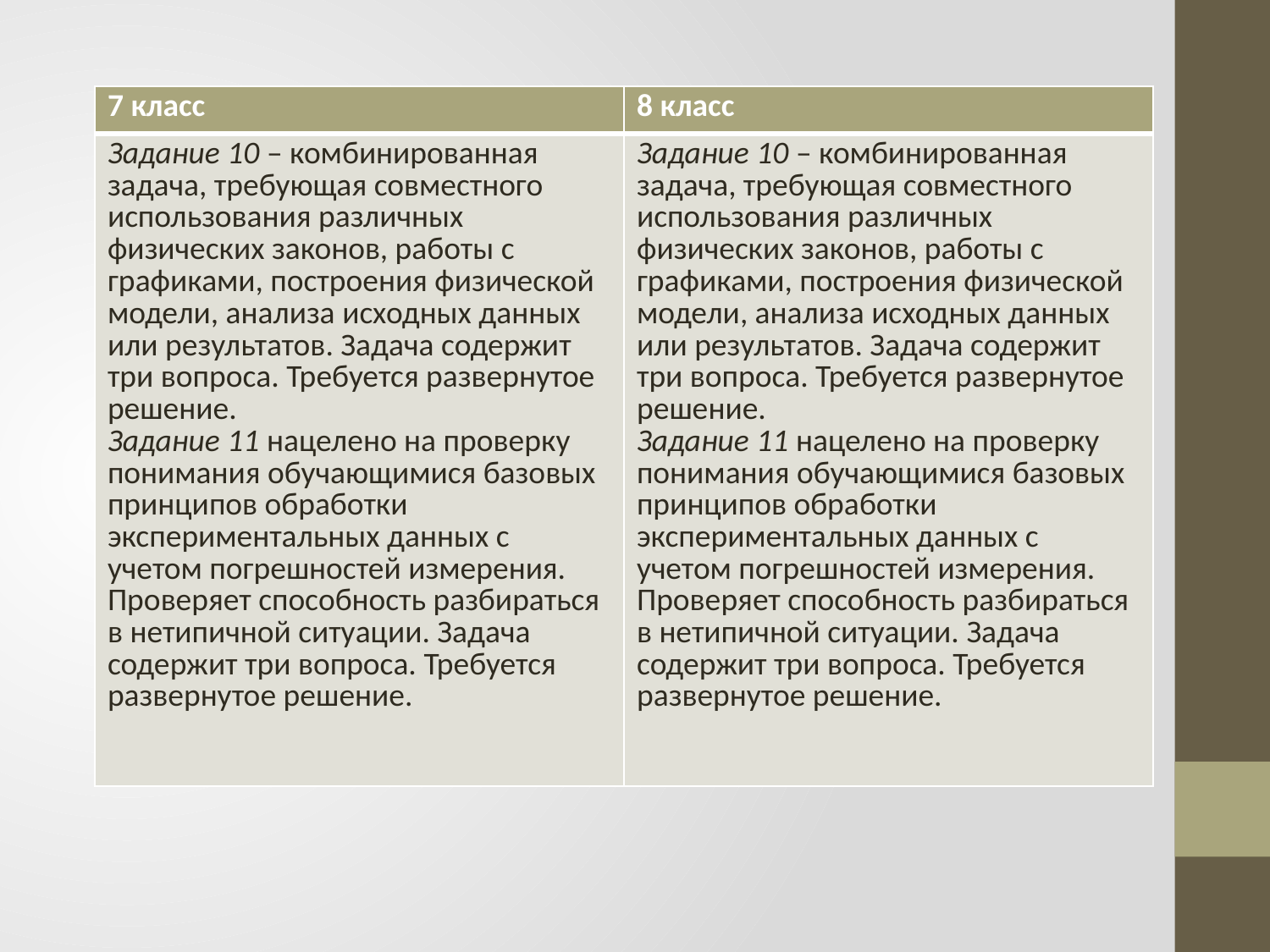

#
| 7 класс | 8 класс |
| --- | --- |
| Задание 10 – комбинированная задача, требующая совместного использования различных физических законов, работы с графиками, построения физической модели, анализа исходных данных или результатов. Задача содержит три вопроса. Требуется развернутое решение. Задание 11 нацелено на проверку понимания обучающимися базовых принципов обработки экспериментальных данных с учетом погрешностей измерения. Проверяет способность разбираться в нетипичной ситуации. Задача содержит три вопроса. Требуется развернутое решение. | Задание 10 – комбинированная задача, требующая совместного использования различных физических законов, работы с графиками, построения физической модели, анализа исходных данных или результатов. Задача содержит три вопроса. Требуется развернутое решение. Задание 11 нацелено на проверку понимания обучающимися базовых принципов обработки экспериментальных данных с учетом погрешностей измерения. Проверяет способность разбираться в нетипичной ситуации. Задача содержит три вопроса. Требуется развернутое решение. |